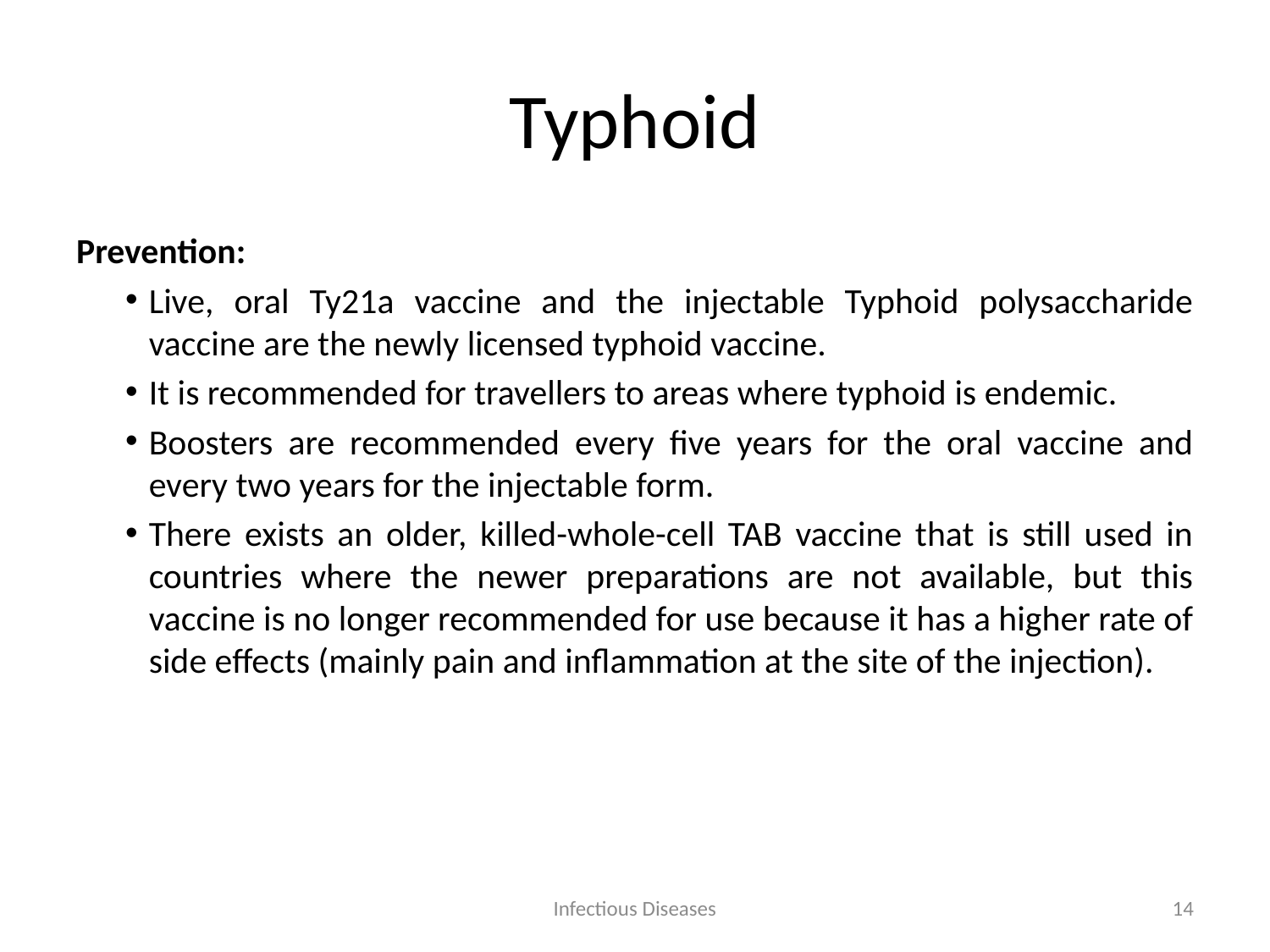

# Typhoid
Prevention:
Live, oral Ty21a vaccine and the injectable Typhoid polysaccharide vaccine are the newly licensed typhoid vaccine.
It is recommended for travellers to areas where typhoid is endemic.
Boosters are recommended every five years for the oral vaccine and every two years for the injectable form.
There exists an older, killed-whole-cell TAB vaccine that is still used in countries where the newer preparations are not available, but this vaccine is no longer recommended for use because it has a higher rate of side effects (mainly pain and inflammation at the site of the injection).

Infectious Diseases
14